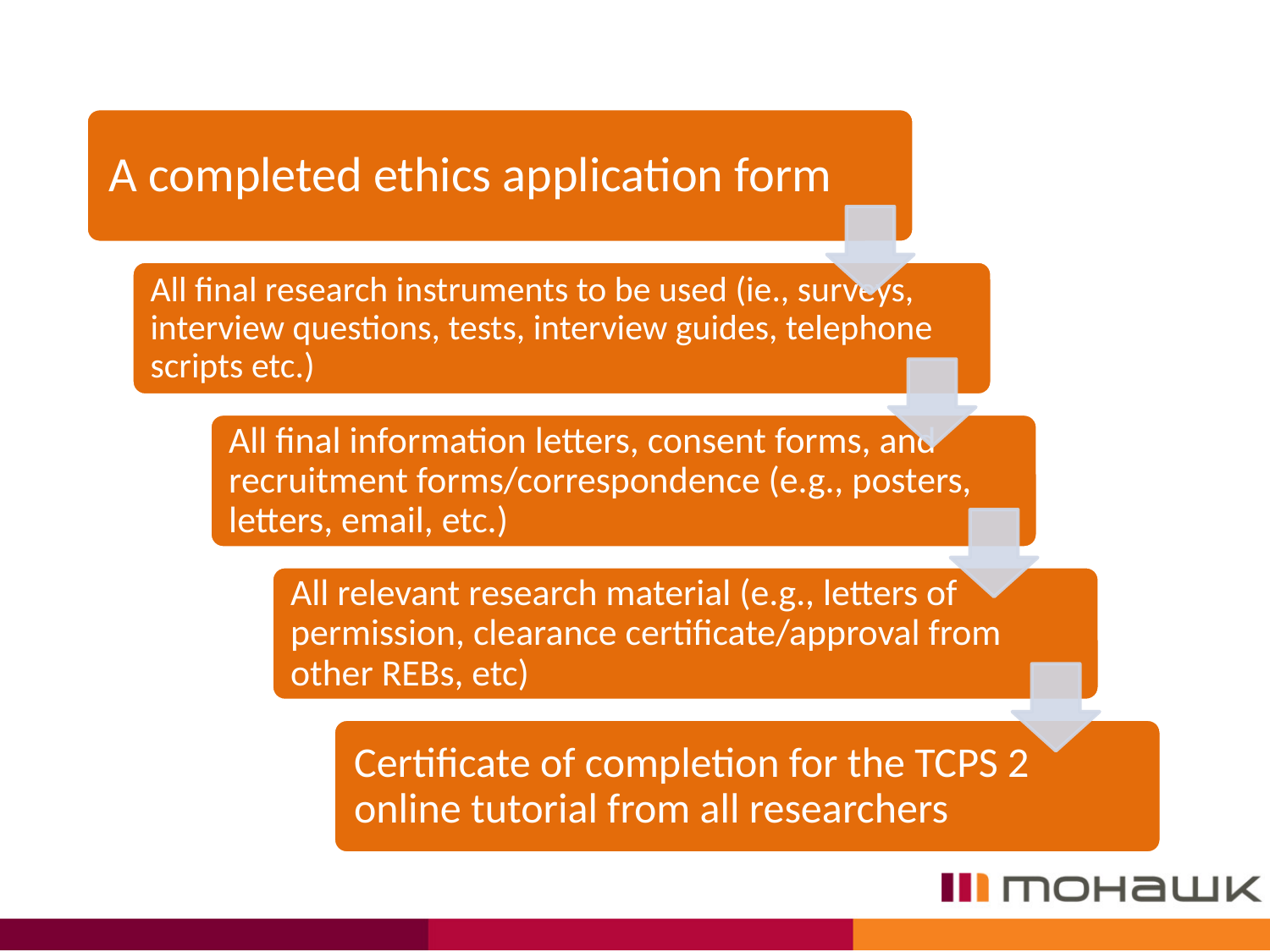

A completed ethics application form
All final research instruments to be used (ie., surveys, interview questions, tests, interview guides, telephone scripts etc.)
All final information letters, consent forms, and recruitment forms/correspondence (e.g., posters, letters, email, etc.)
All relevant research material (e.g., letters of  permission, clearance certificate/approval from other REBs, etc)
Certificate of completion for the TCPS 2 online tutorial from all researchers